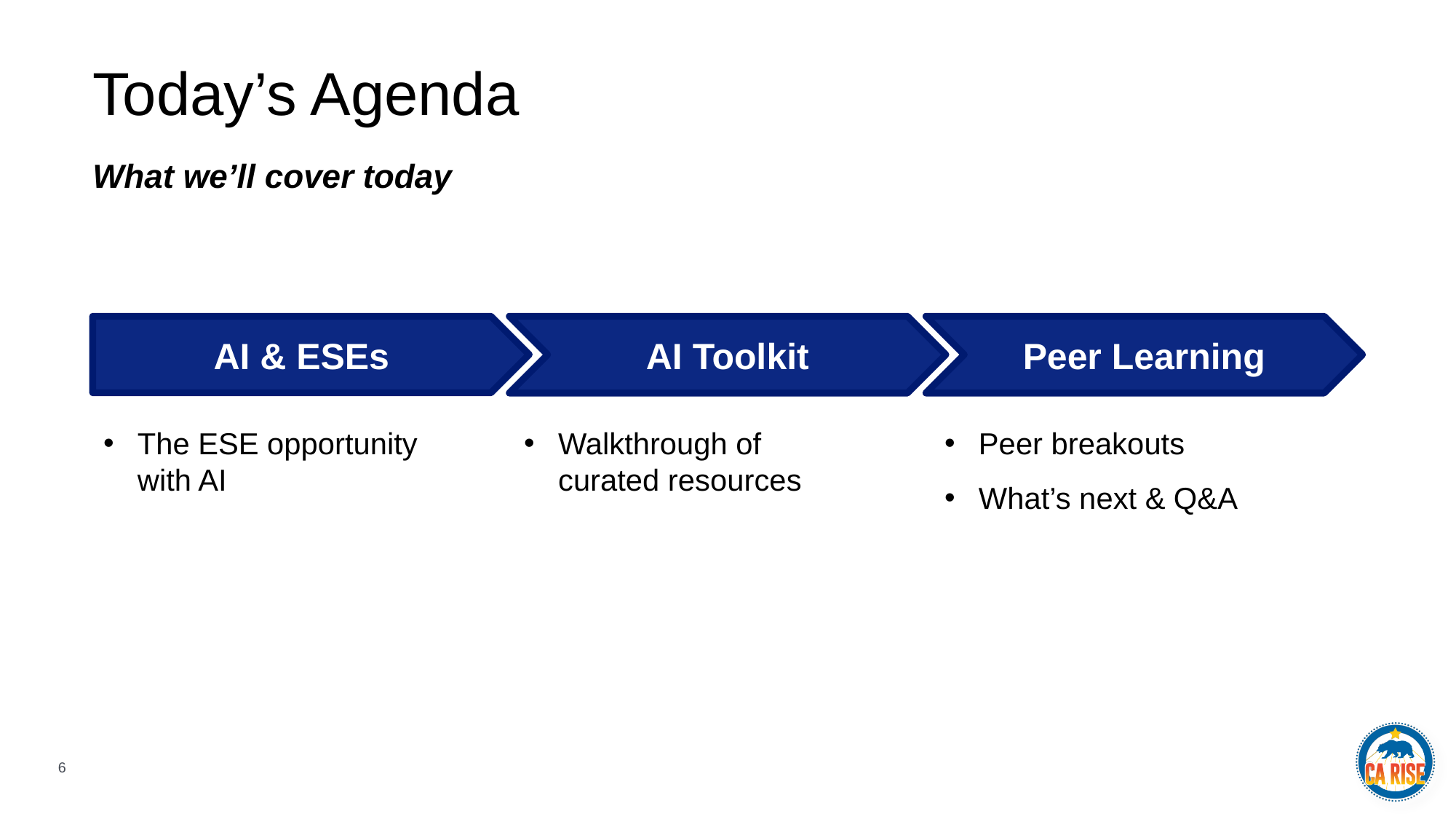

# Today’s Agenda
What we’ll cover today
AI & ESEs
AI Toolkit
Peer Learning
The ESE opportunity with AI
Walkthrough of curated resources
Peer breakouts
What’s next & Q&A